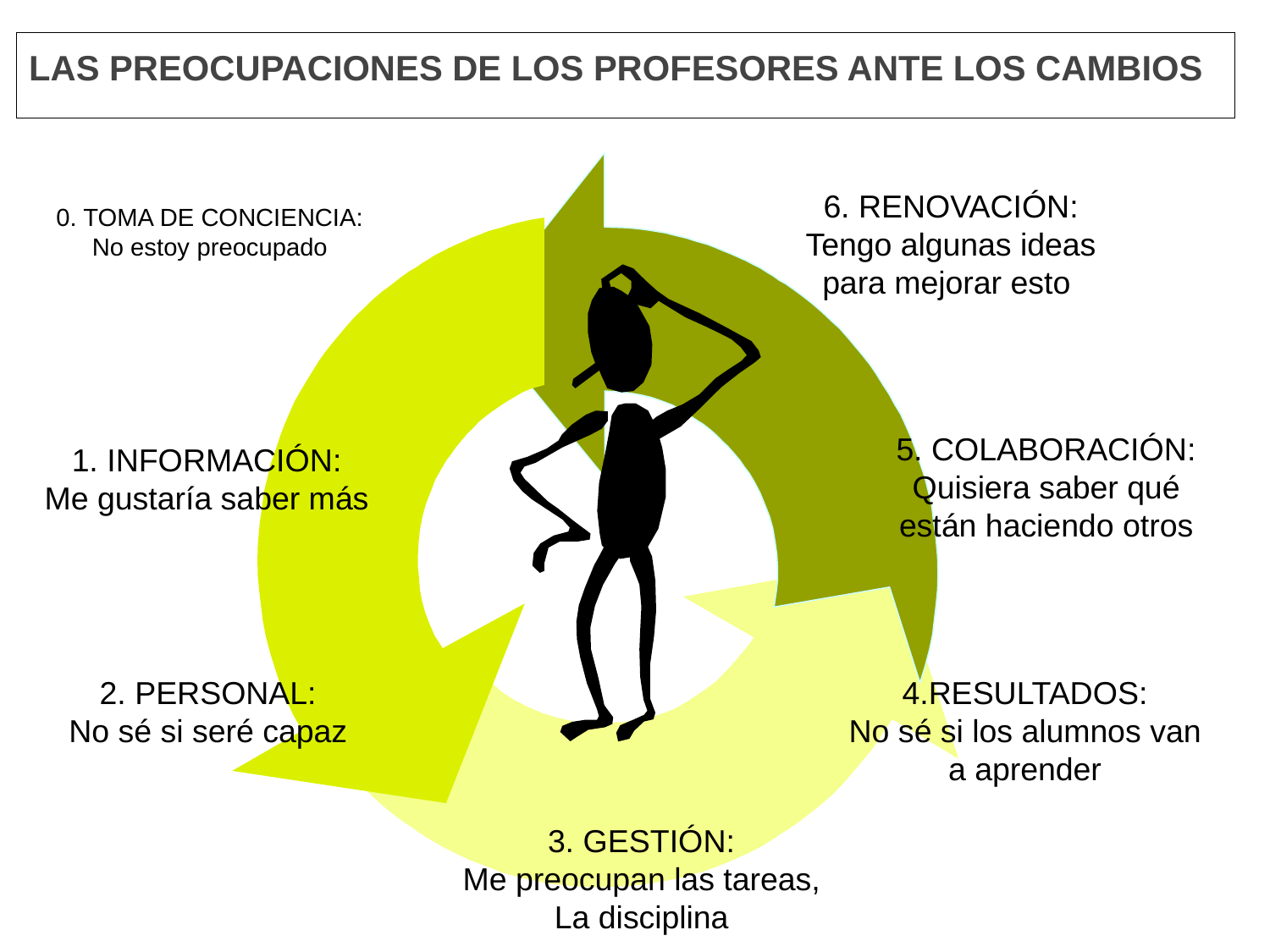

# LAS PREOCUPACIONES DE LOS PROFESORES ANTE LOS CAMBIOS

6. RENOVACIÓN:
Tengo algunas ideas para mejorar esto
0. TOMA DE CONCIENCIA:
No estoy preocupado

5. COLABORACIÓN:
Quisiera saber qué están haciendo otros
1. INFORMACIÓN:
Me gustaría saber más
2. PERSONAL:
No sé si seré capaz
4.RESULTADOS:
No sé si los alumnos van a aprender
3. GESTIÓN:
Me preocupan las tareas,
La disciplina